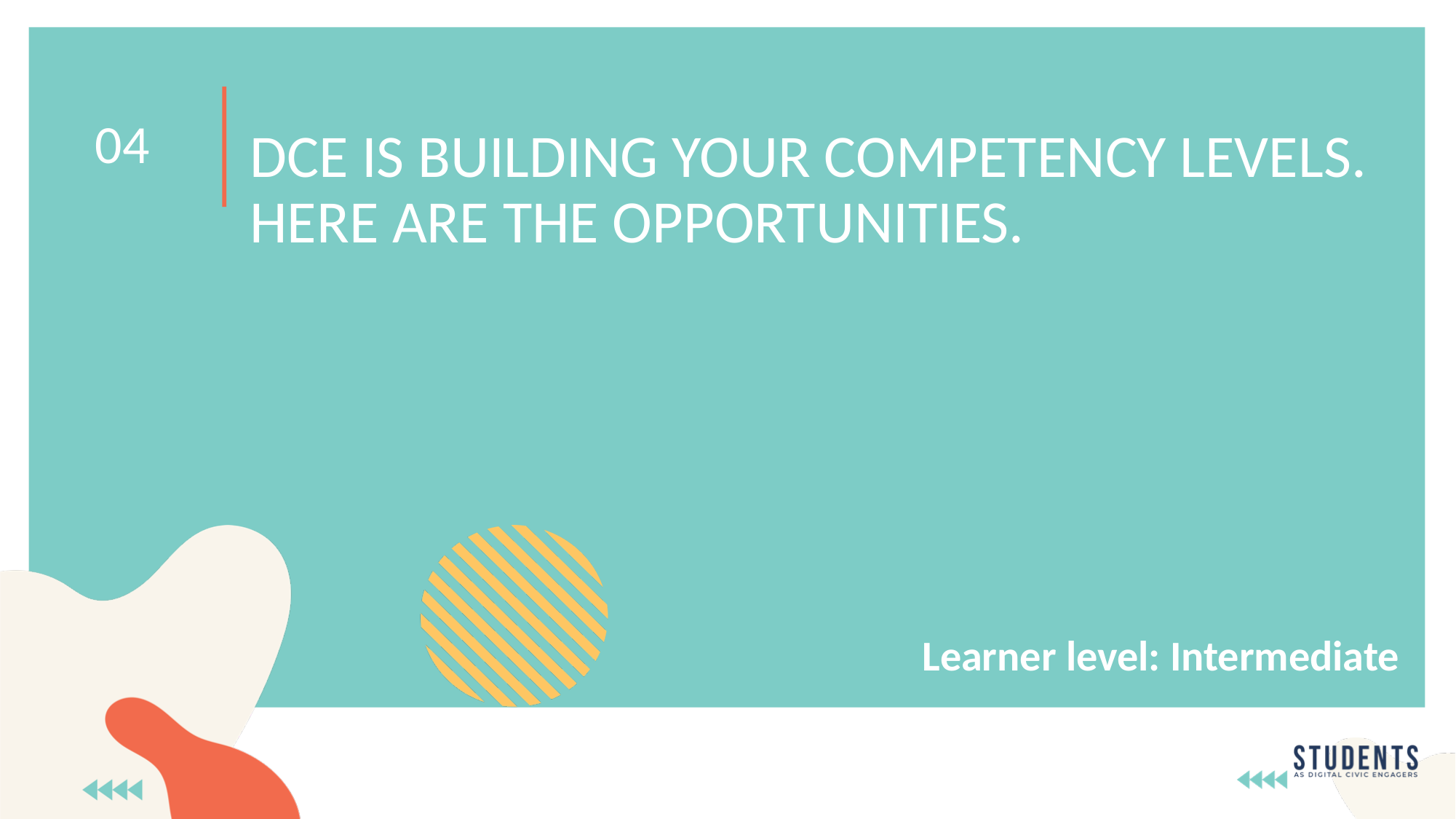

DCE IS BUILDING YOUR COMPETENCY LEVELS. HERE ARE THE OPPORTUNITIES.
04
Learner level: Intermediate